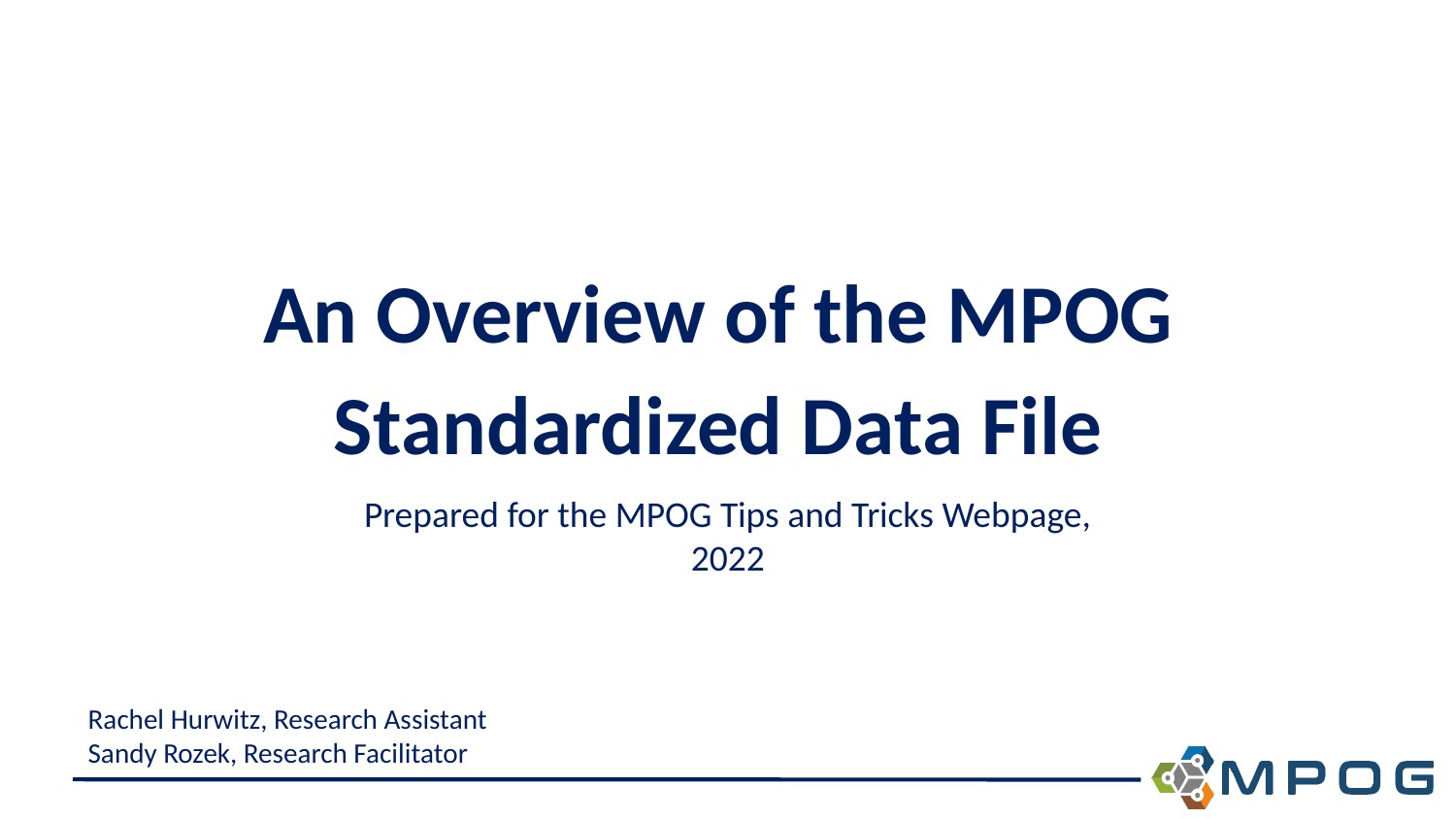

# An Overview of the MPOG
Standardized Data File
Prepared for the MPOG Tips and Tricks Webpage, 2022
Rachel Hurwitz, Research Assistant
Sandy Rozek, Research Facilitator